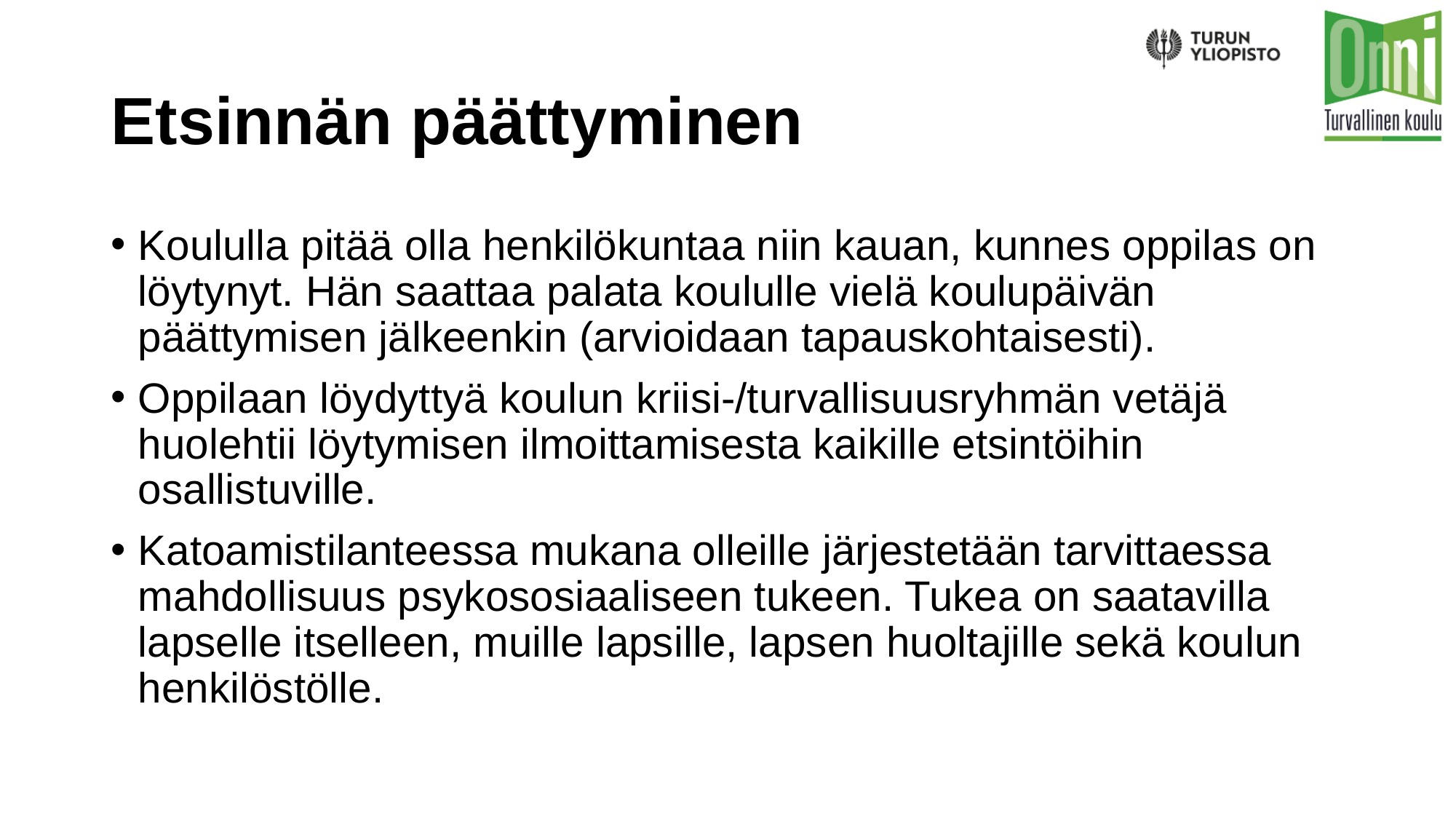

# Etsinnän päättyminen
Koululla pitää olla henkilökuntaa niin kauan, kunnes oppilas on löytynyt. Hän saattaa palata koululle vielä koulupäivän päättymisen jälkeenkin (arvioidaan tapauskohtaisesti).
Oppilaan löydyttyä koulun kriisi-/turvallisuusryhmän vetäjä huolehtii löytymisen ilmoittamisesta kaikille etsintöihin osallistuville.
Katoamistilanteessa mukana olleille järjestetään tarvittaessa mahdollisuus psykososiaaliseen tukeen. Tukea on saatavilla lapselle itselleen, muille lapsille, lapsen huoltajille sekä koulun henkilöstölle.​